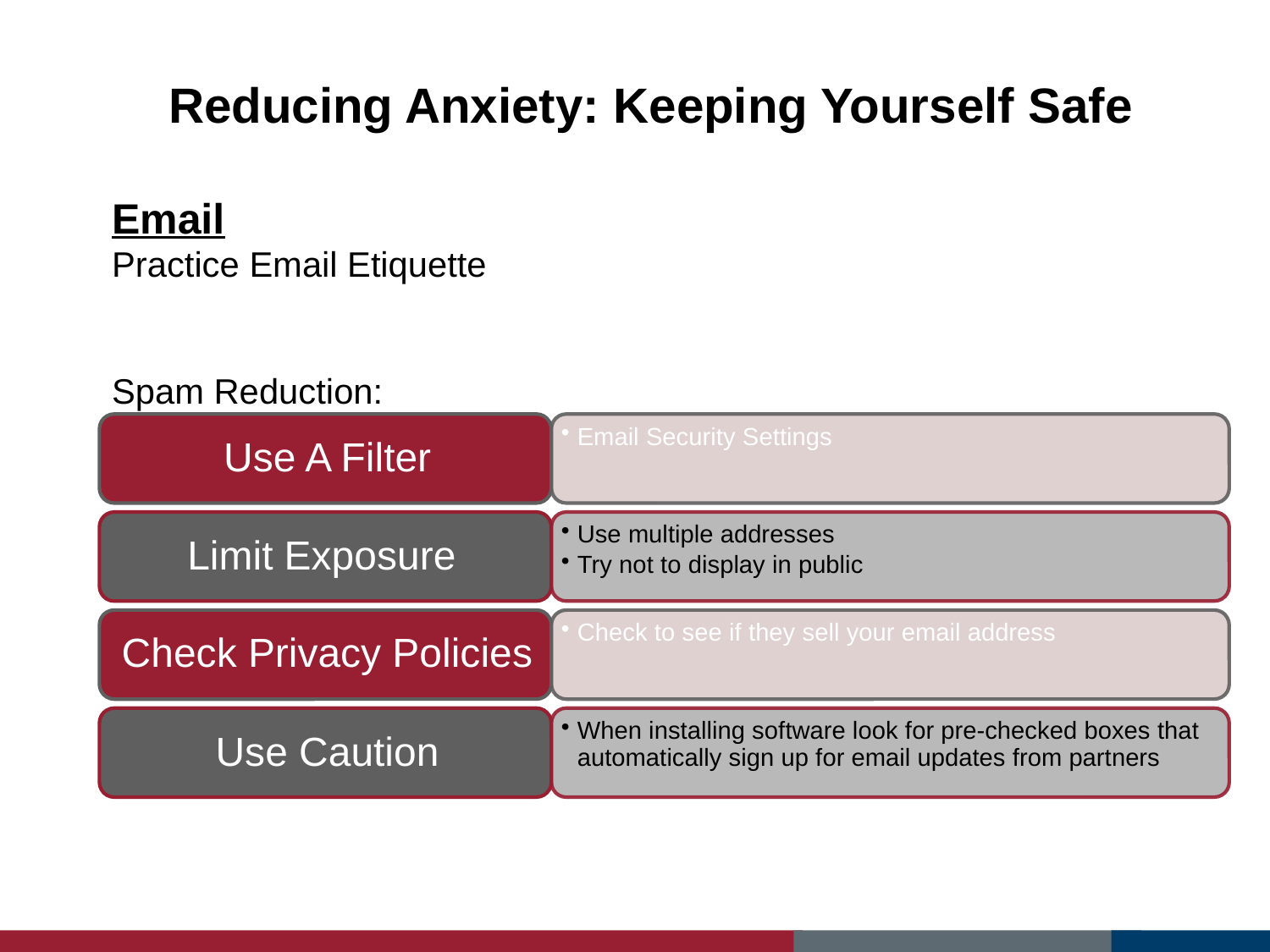

# Reducing Anxiety: Keeping Yourself Safe
Email
Practice Email Etiquette

Spam Reduction:

Email Security Settings
Use A Filter
Use multiple addresses
Try not to display in public
Limit Exposure
Check to see if they sell your email address
Check Privacy Policies
When installing software look for pre-checked boxes that automatically sign up for email updates from partners
Use Caution